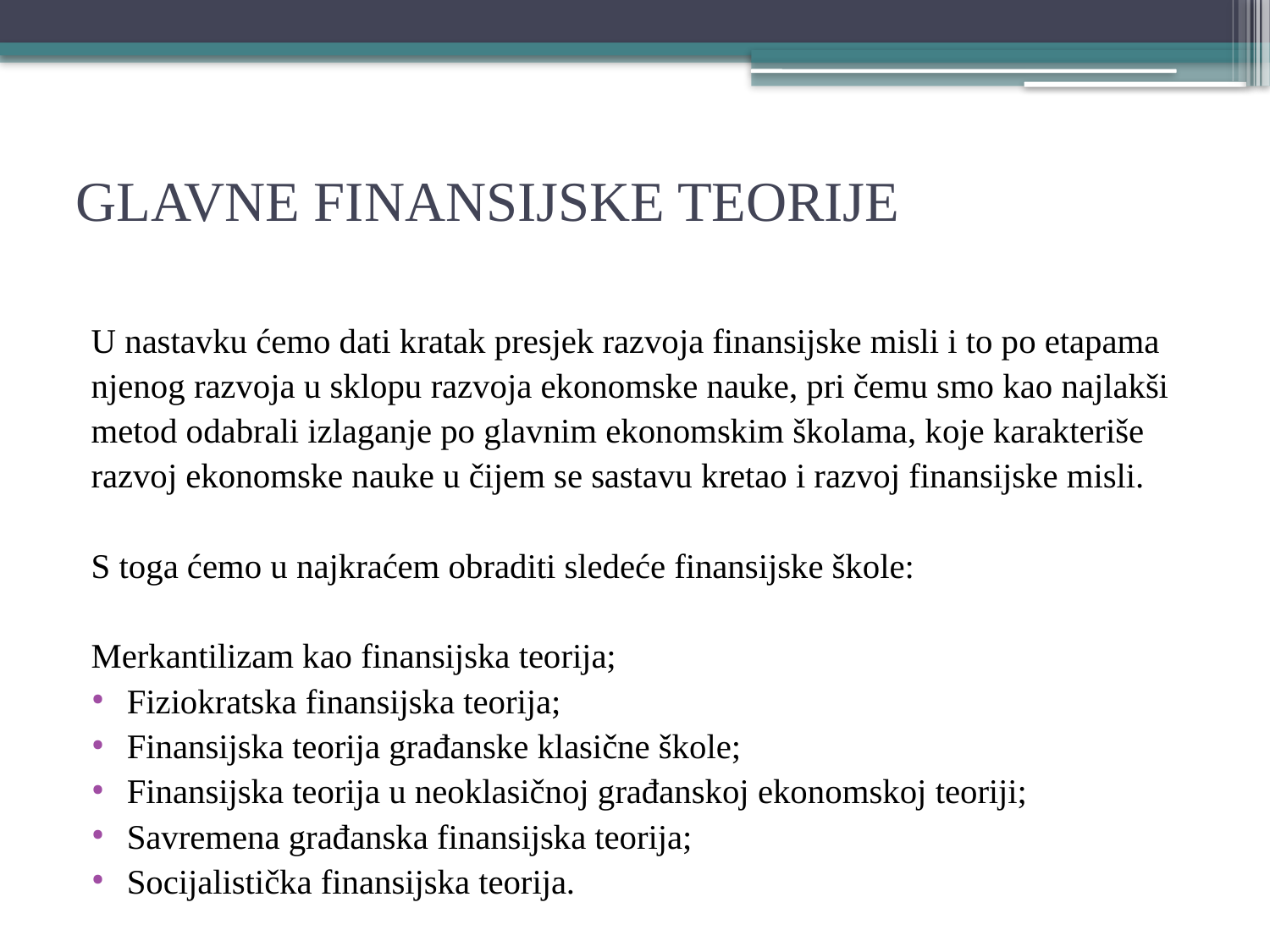

# GLAVNE FINANSIJSKE TEORIJE
U nastavku ćemo dati kratak presjek razvoja finansijske misli i to po etapama
njenog razvoja u sklopu razvoja ekonomske nauke, pri čemu smo kao najlakši
metod odabrali izlaganje po glavnim ekonomskim školama, koje karakteriše
razvoj ekonomske nauke u čijem se sastavu kretao i razvoj finansijske misli.

S toga ćemo u najkraćem obraditi sledeće finansijske škole:

Merkantilizam kao finansijska teorija;
Fiziokratska finansijska teorija;
Finansijska teorija građanske klasične škole;
Finansijska teorija u neoklasičnoj građanskoj ekonomskoj teoriji;
Savremena građanska finansijska teorija;
Socijalistička finansijska teorija.